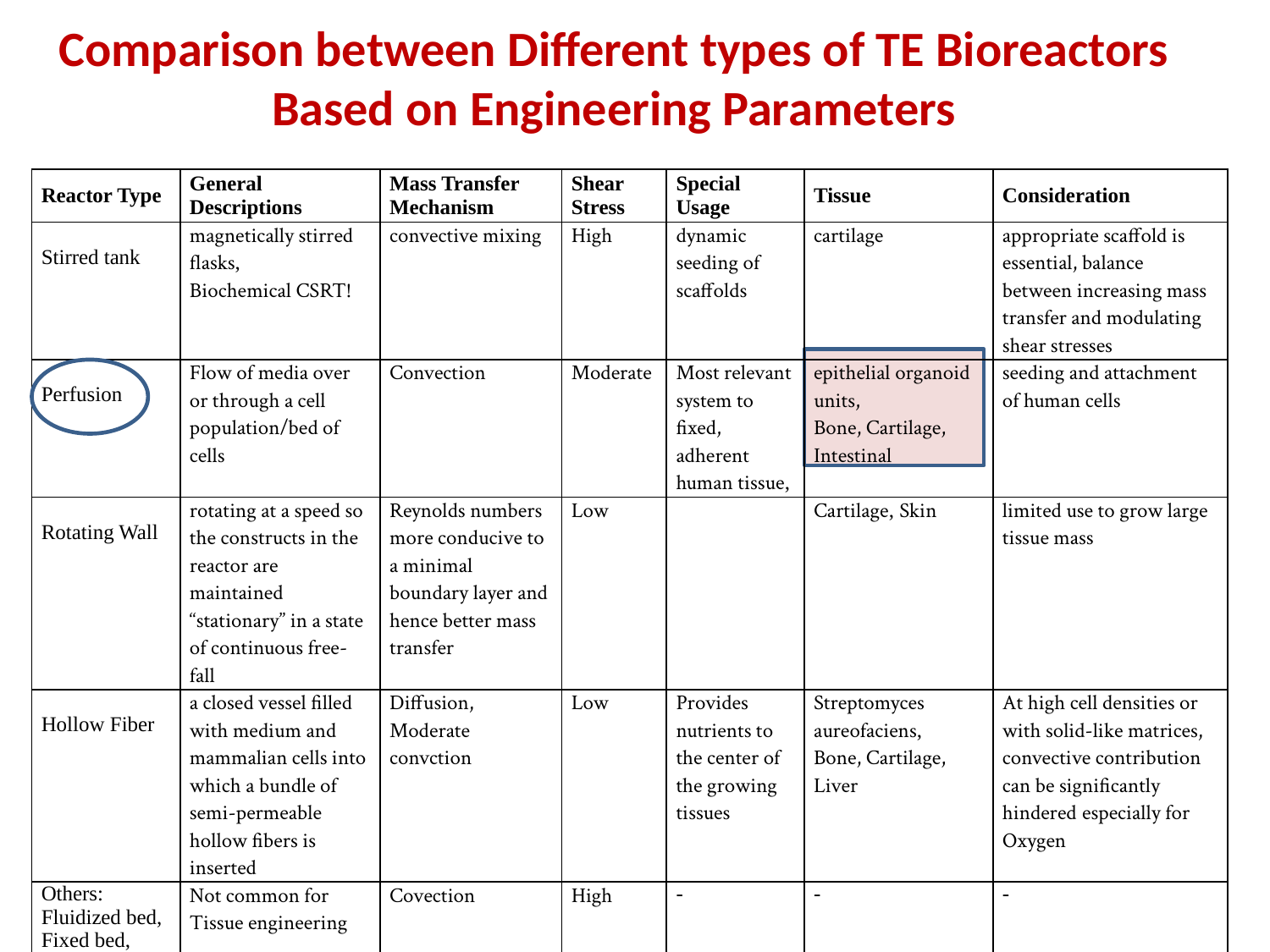

Comparison between Different types of TE Bioreactors Based on Engineering Parameters
| Reactor Type | General Descriptions | Mass Transfer Mechanism | Shear Stress | Special Usage | Tissue | Consideration |
| --- | --- | --- | --- | --- | --- | --- |
| Stirred tank | magnetically stirred flasks, Biochemical CSRT! | convective mixing | High | dynamic seeding of scaffolds | cartilage | appropriate scaffold is essential, balance between increasing mass transfer and modulating shear stresses |
| Perfusion | Flow of media over or through a cell population/bed of cells | Convection | Moderate | Most relevant system to fixed, adherent human tissue, | epithelial organoid units, Bone, Cartilage, Intestinal | seeding and attachment of human cells |
| Rotating Wall | rotating at a speed so the constructs in the reactor are maintained ‘‘stationary’’ in a state of continuous free-fall | Reynolds numbers more conducive to a minimal boundary layer and hence better mass transfer | Low |  | Cartilage, Skin | limited use to grow large tissue mass |
| Hollow Fiber | a closed vessel filled with medium and mammalian cells into which a bundle of semi-permeable hollow fibers is inserted | Diffusion, Moderate convction | Low | Provides nutrients to the center of the growing tissues | Streptomyces aureofaciens, Bone, Cartilage, Liver | At high cell densities or with solid-like matrices, convective contribution can be significantly hindered especially for Oxygen |
| Others: Fluidized bed, Fixed bed, Airlift | Not common for Tissue engineering | Covection | High | - | - | - |